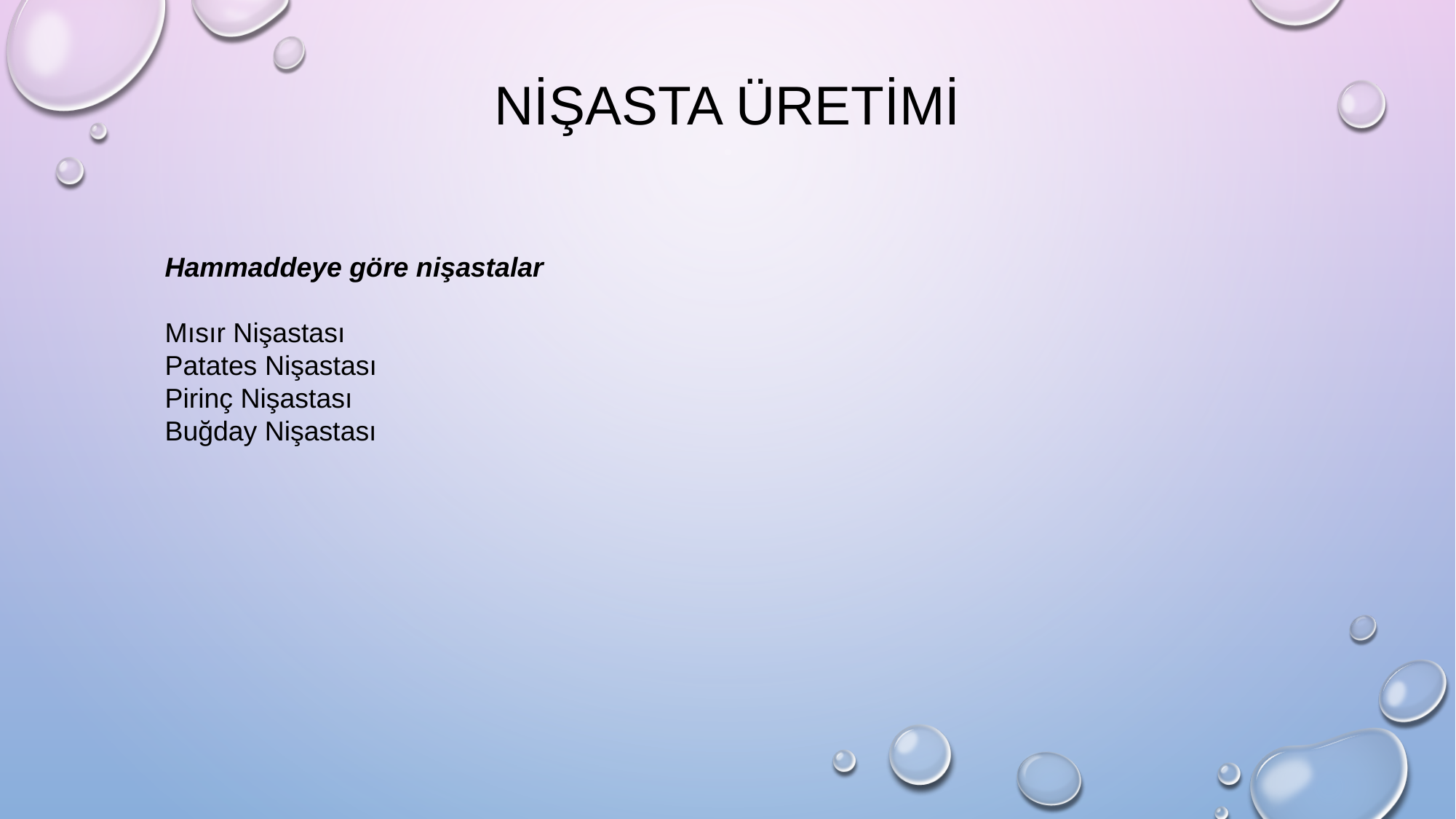

# NİŞASTA üretimi
Hammaddeye göre nişastalar

Mısır Nişastası
Patates Nişastası
Pirinç Nişastası
Buğday Nişastası